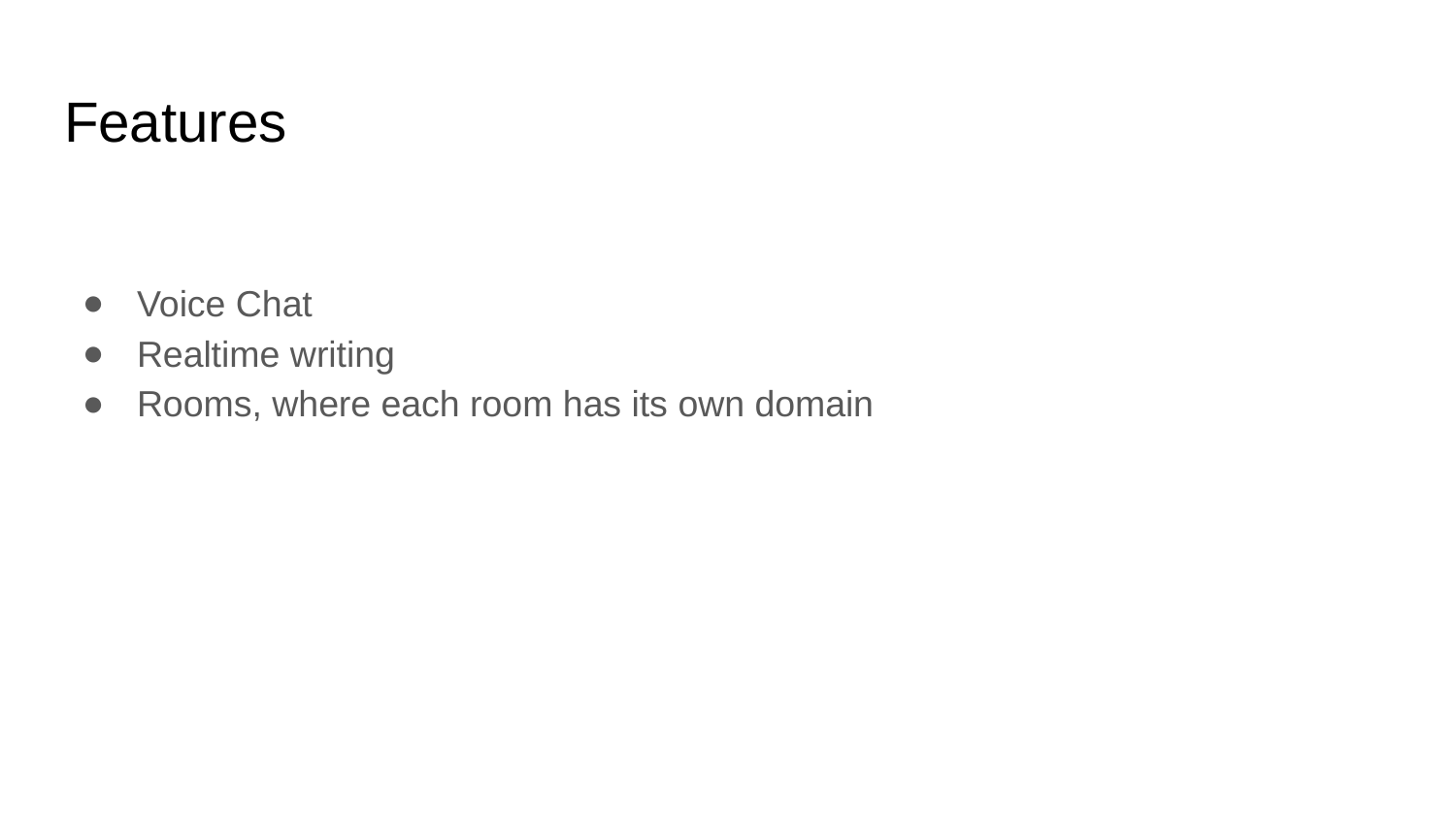

# Features

Voice Chat
Realtime writing
Rooms, where each room has its own domain